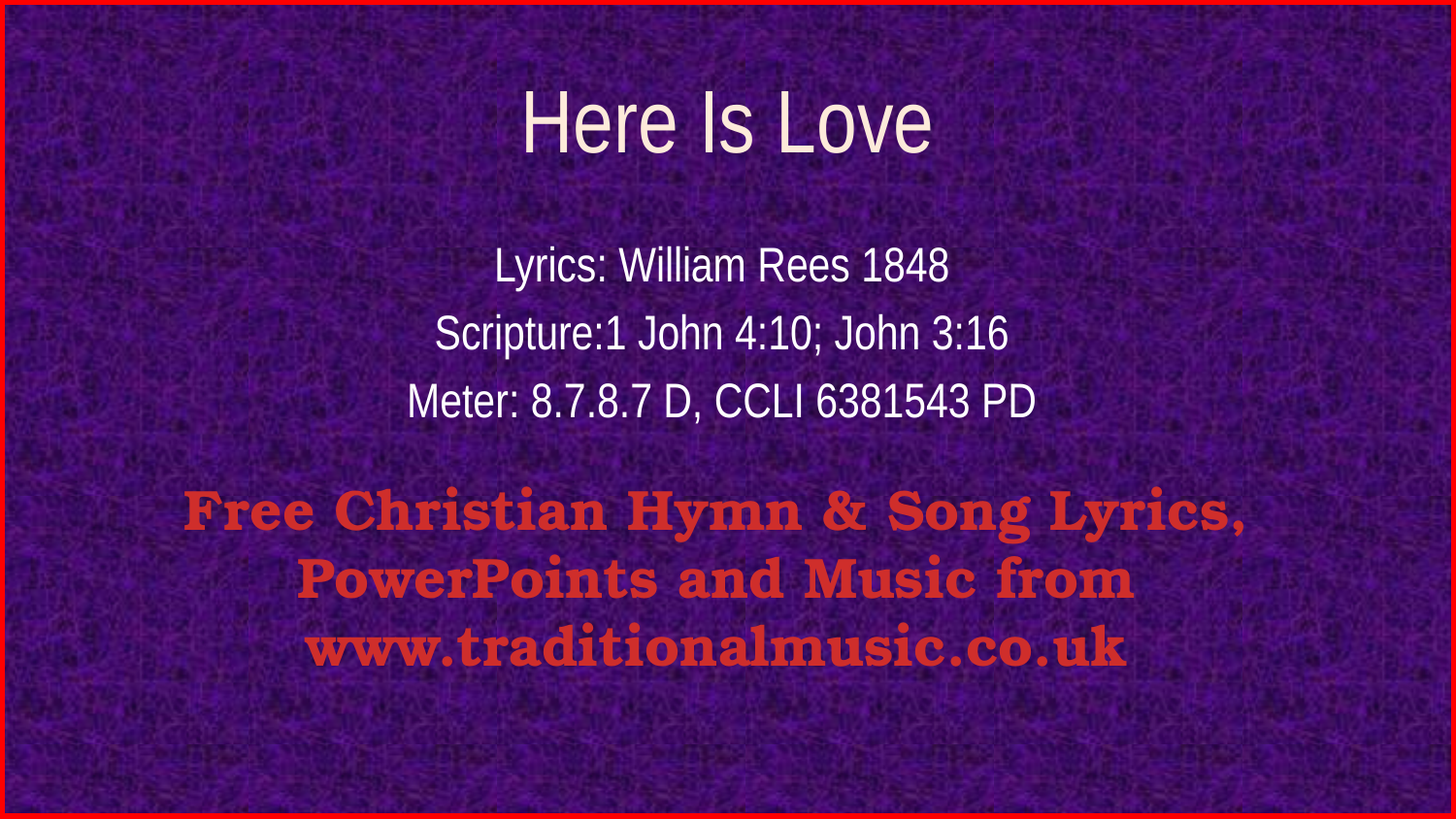

# Here Is Love
Lyrics: William Rees 1848
Scripture:1 John 4:10; John 3:16
Meter: 8.7.8.7 D, CCLI 6381543 PD